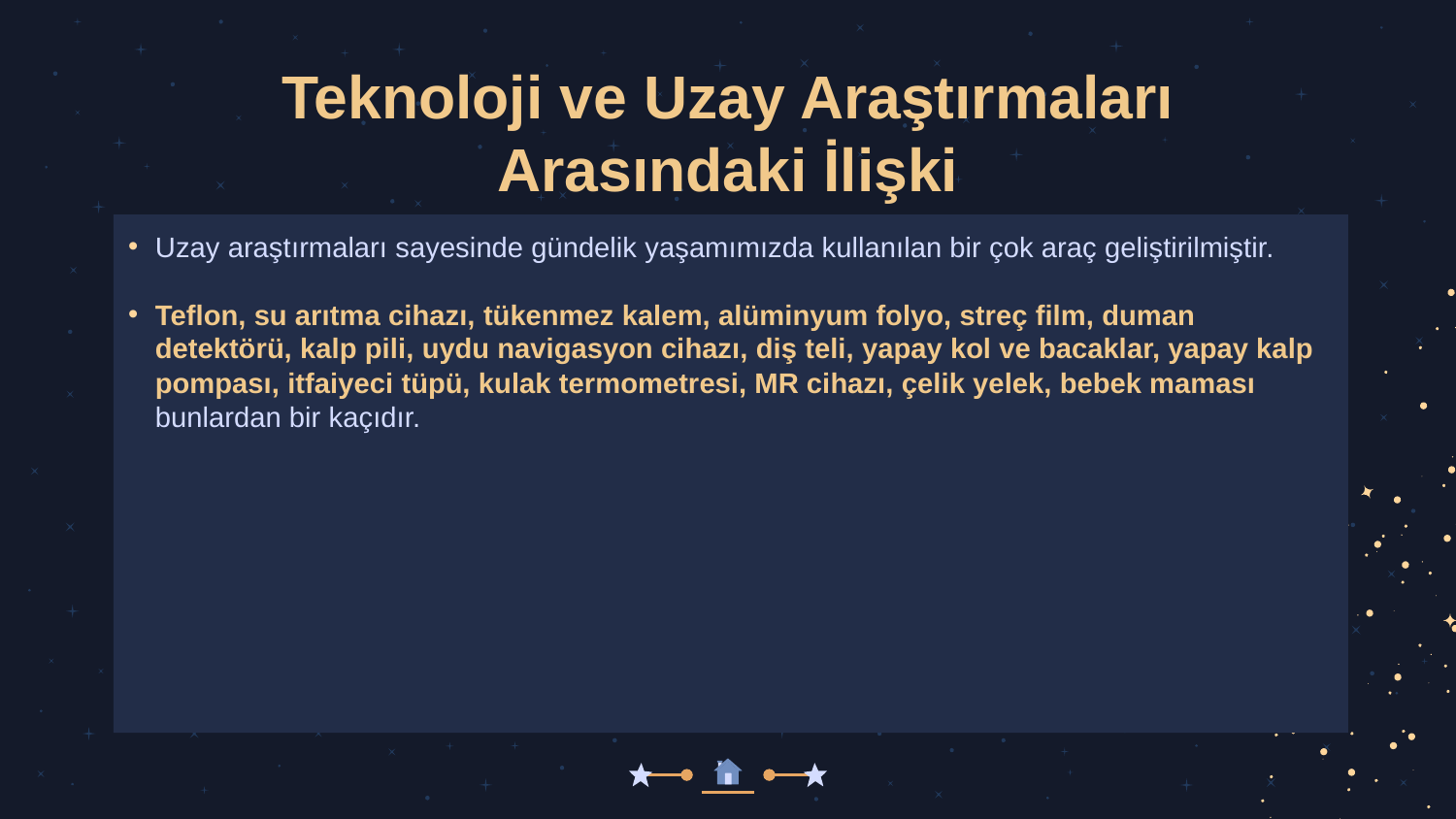

# Teknoloji ve Uzay Araştırmaları Arasındaki İlişki
Uzay araştırmaları sayesinde gündelik yaşamımızda kullanılan bir çok araç geliştirilmiştir.

Teflon, su arıtma cihazı, tükenmez kalem, alüminyum folyo, streç film, duman detektörü, kalp pili, uydu navigasyon cihazı, diş teli, yapay kol ve bacaklar, yapay kalp pompası, itfaiyeci tüpü, kulak termometresi, MR cihazı, çelik yelek, bebek maması bunlardan bir kaçıdır.